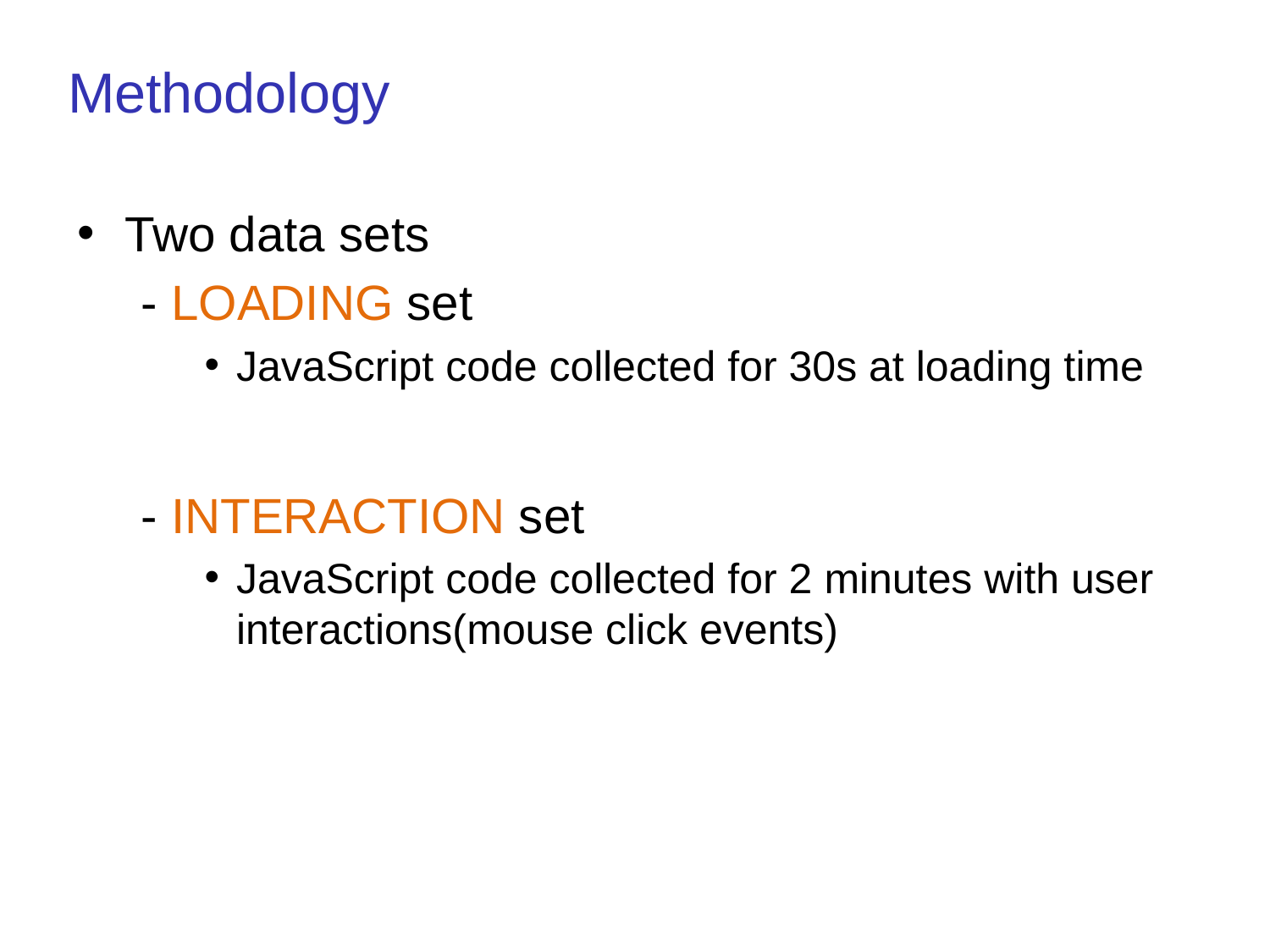

# Methodology
Two data sets
- LOADING set
JavaScript code collected for 30s at loading time

- INTERACTION set
JavaScript code collected for 2 minutes with user interactions(mouse click events)